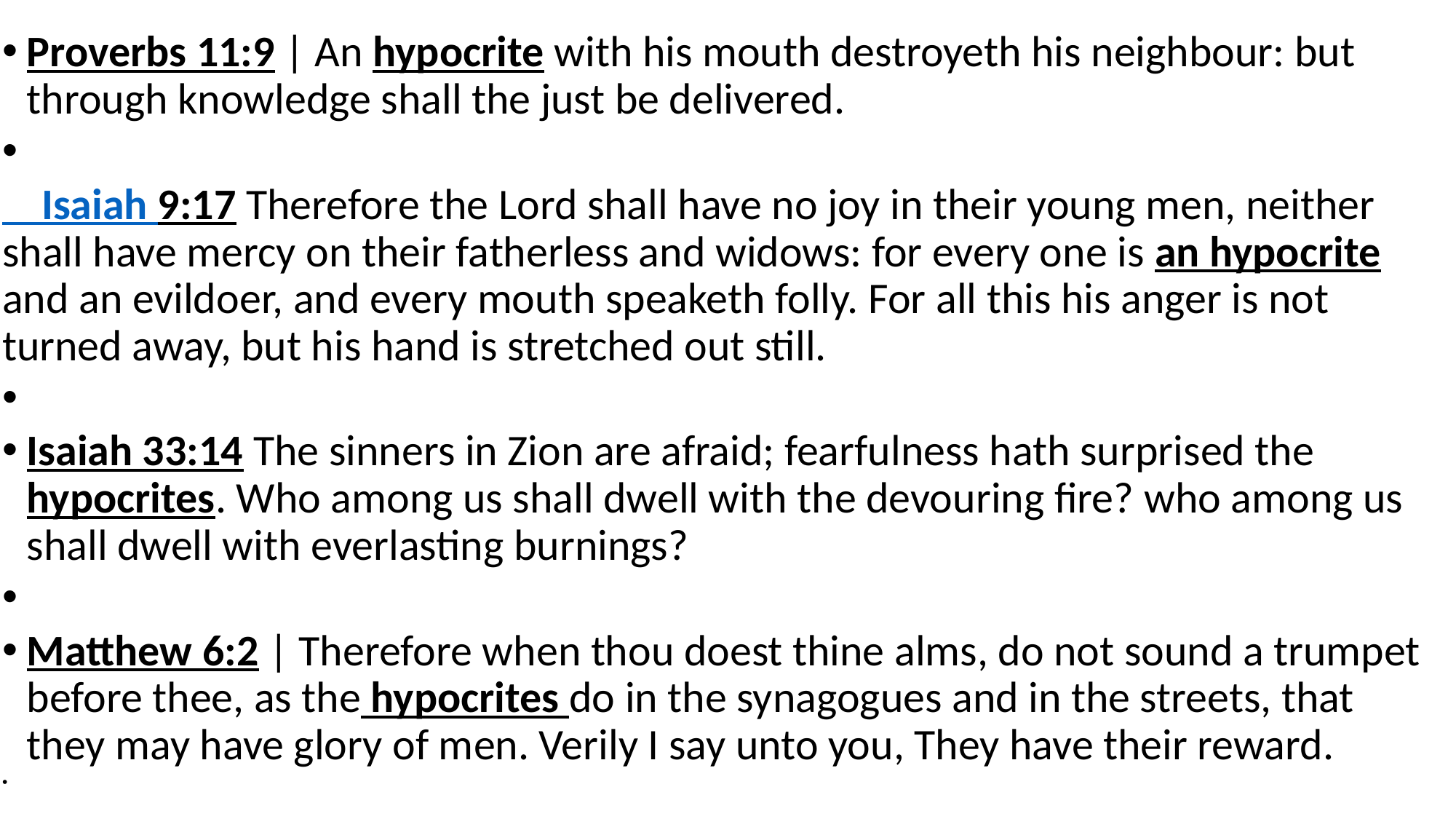

Proverbs 11:9 | An hypocrite with his mouth destroyeth his neighbour: but through knowledge shall the just be delivered.

    Isaiah 9:17 Therefore the Lord shall have no joy in their young men, neither shall have mercy on their fatherless and widows: for every one is an hypocrite and an evildoer, and every mouth speaketh folly. For all this his anger is not turned away, but his hand is stretched out still.

Isaiah 33:14 The sinners in Zion are afraid; fearfulness hath surprised the hypocrites. Who among us shall dwell with the devouring fire? who among us shall dwell with everlasting burnings?

Matthew 6:2 | Therefore when thou doest thine alms, do not sound a trumpet before thee, as the hypocrites do in the synagogues and in the streets, that they may have glory of men. Verily I say unto you, They have their reward.